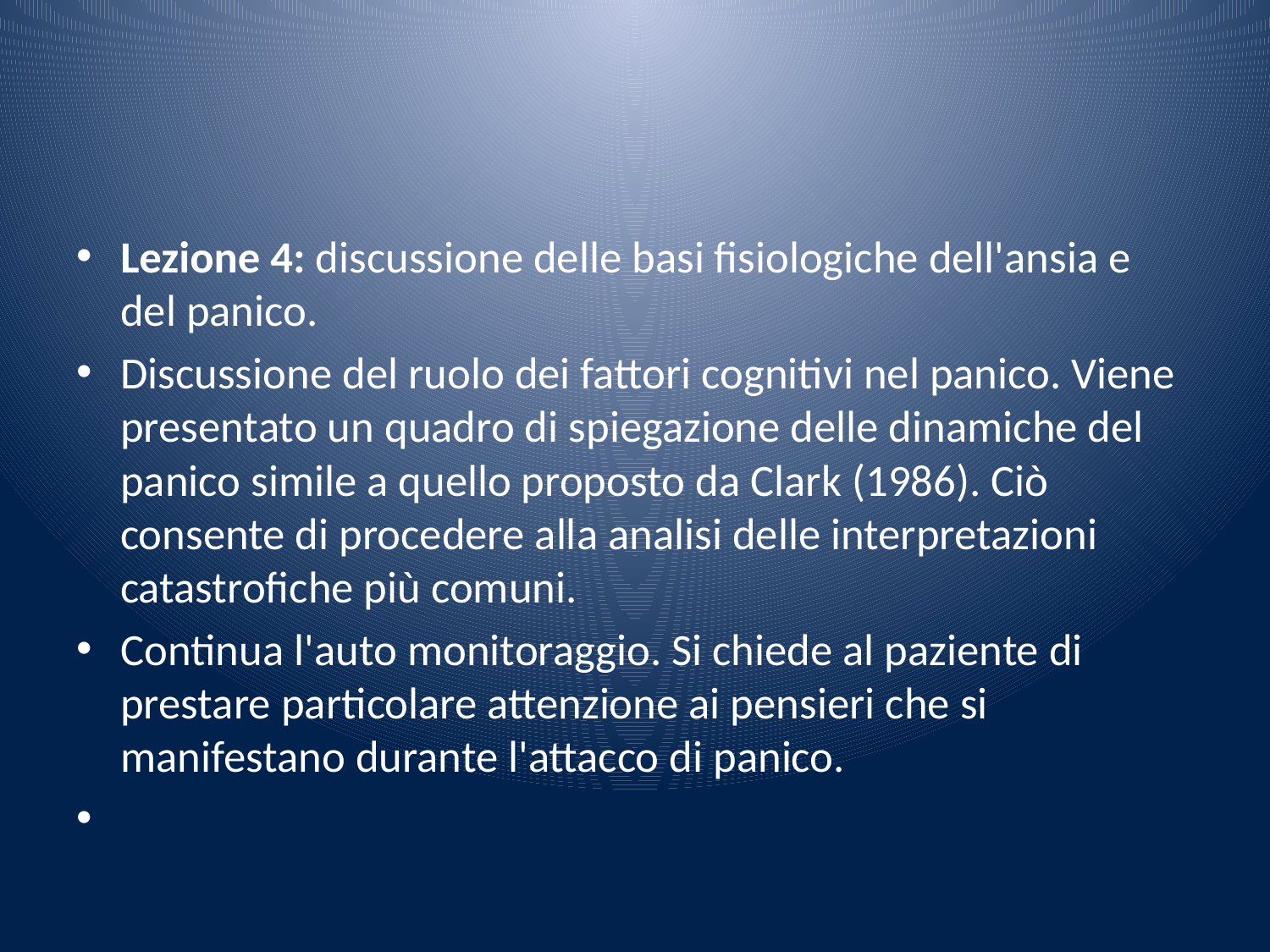

#
Lezione 4: discussione delle basi fisiologiche dell'ansia e del panico.
Discussione del ruolo dei fattori cognitivi nel panico. Viene presentato un quadro di spiegazione delle dinamiche del panico simile a quello proposto da Clark (1986). Ciò consente di procedere alla analisi delle interpretazioni catastrofiche più comuni.
Continua l'auto monitoraggio. Si chiede al paziente di prestare particolare attenzione ai pensieri che si manifestano durante l'attacco di panico.